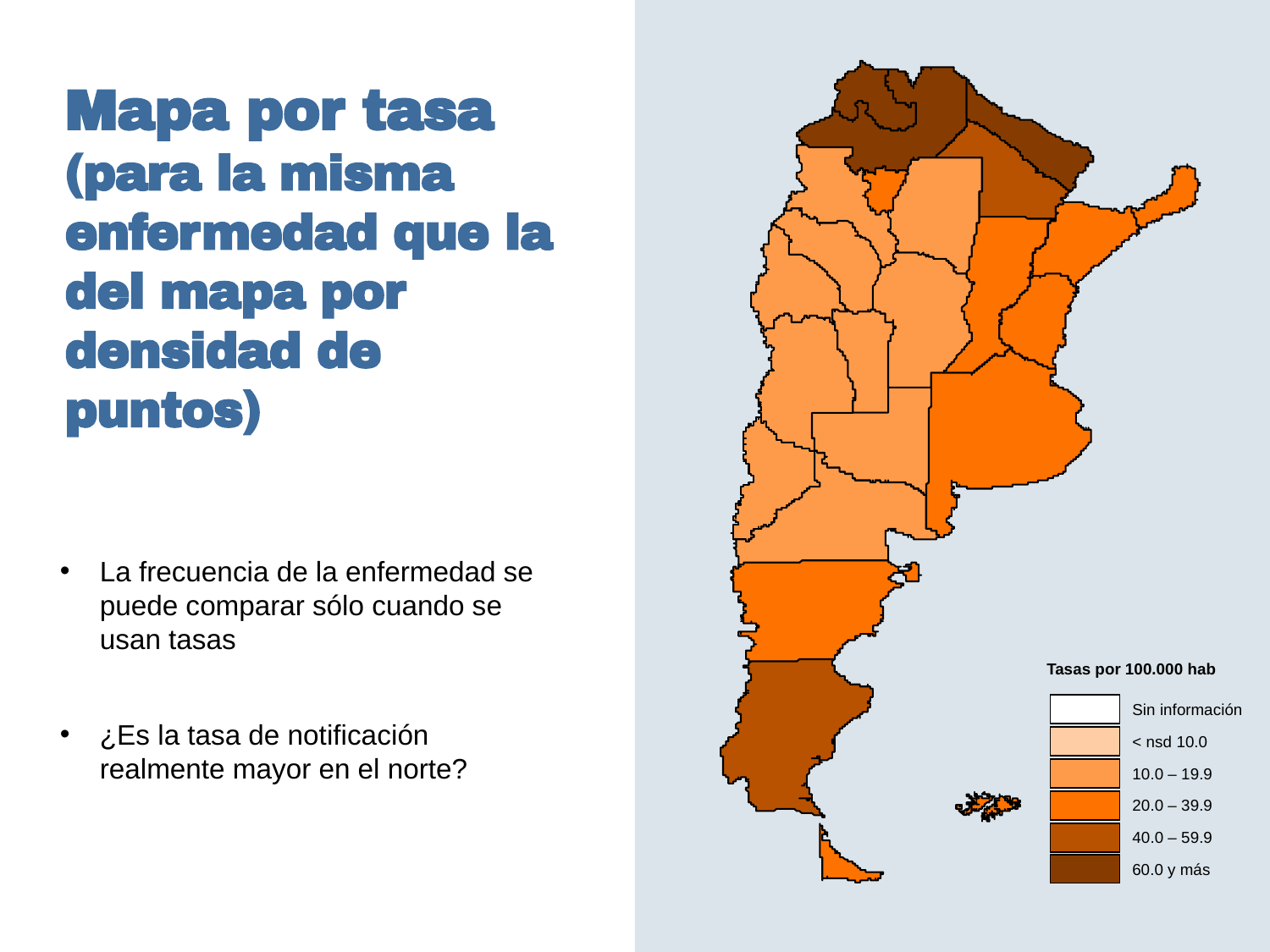

Mapa por tasa (para la misma enfermedad que la del mapa por densidad de puntos)
La frecuencia de la enfermedad se puede comparar sólo cuando se usan tasas

¿Es la tasa de notificación realmente mayor en el norte?
Tasas por 100.000 hab

Sin información

< nsd 10.0

10.0 – 19.9

20.0 – 39.9

40.0 – 59.9

60.0 y más